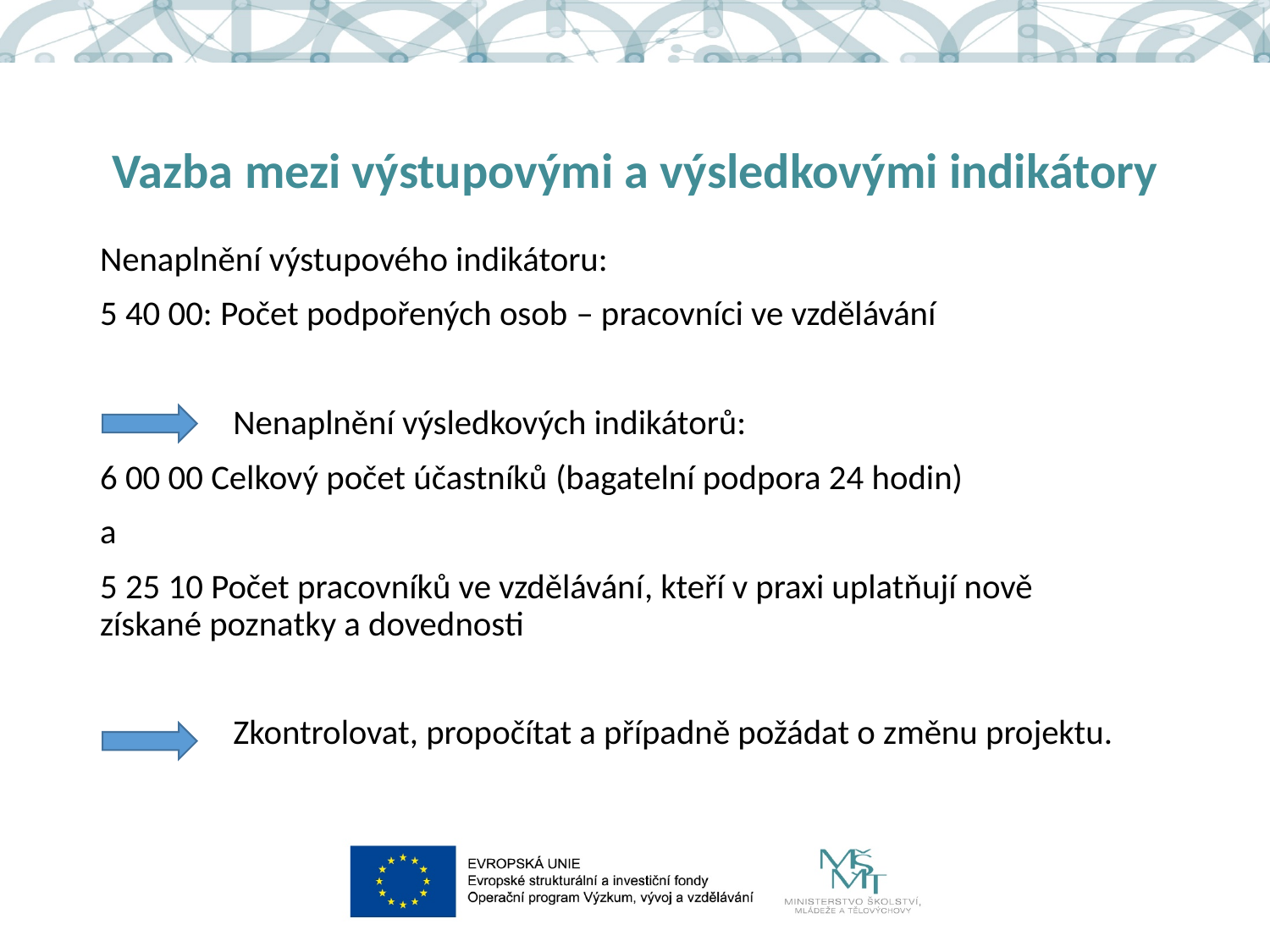

# Vazba mezi výstupovými a výsledkovými indikátory
Nenaplnění výstupového indikátoru:
5 40 00: Počet podpořených osob – pracovníci ve vzdělávání

                 Nenaplnění výsledkových indikátorů:
6 00 00 Celkový počet účastníků (bagatelní podpora 24 hodin)
a
5 25 10 Počet pracovníků ve vzdělávání, kteří v praxi uplatňují nově získané poznatky a dovednosti

                 Zkontrolovat, propočítat a případně požádat o změnu projektu.